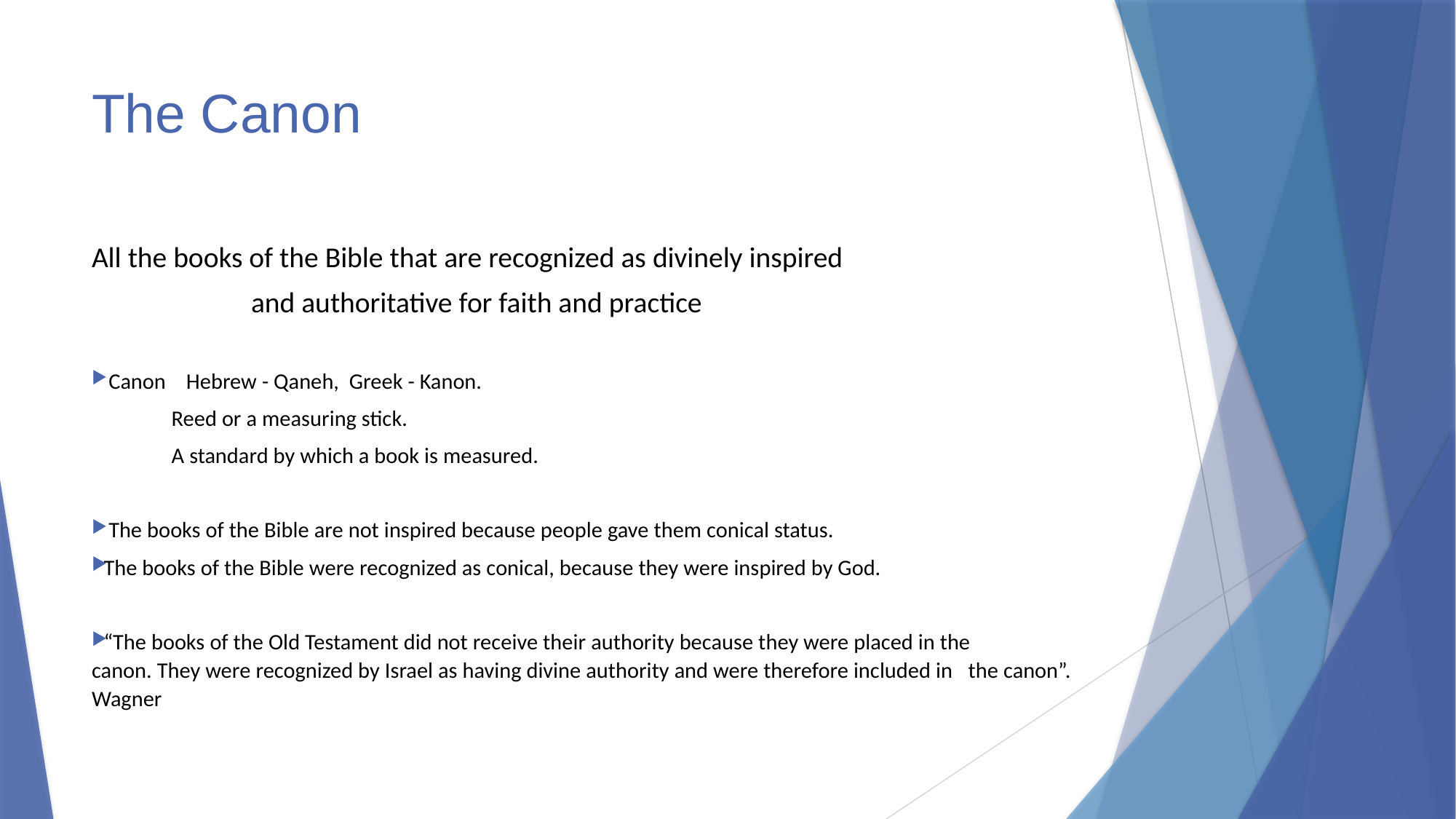

# The Canon
All the books of the Bible that are recognized as divinely inspired
	            	and authoritative for faith and practice

 Canon    Hebrew - Qaneh,  Greek - Kanon.
		Reed or a measuring stick.
		A standard by which a book is measured.

 The books of the Bible are not inspired because people gave them conical status.
The books of the Bible were recognized as conical, because they were inspired by God.

“The books of the Old Testament did not receive their authority because they were placed in the 	canon. They were recognized by Israel as having divine authority and were therefore included in 	the canon”.  Wagner